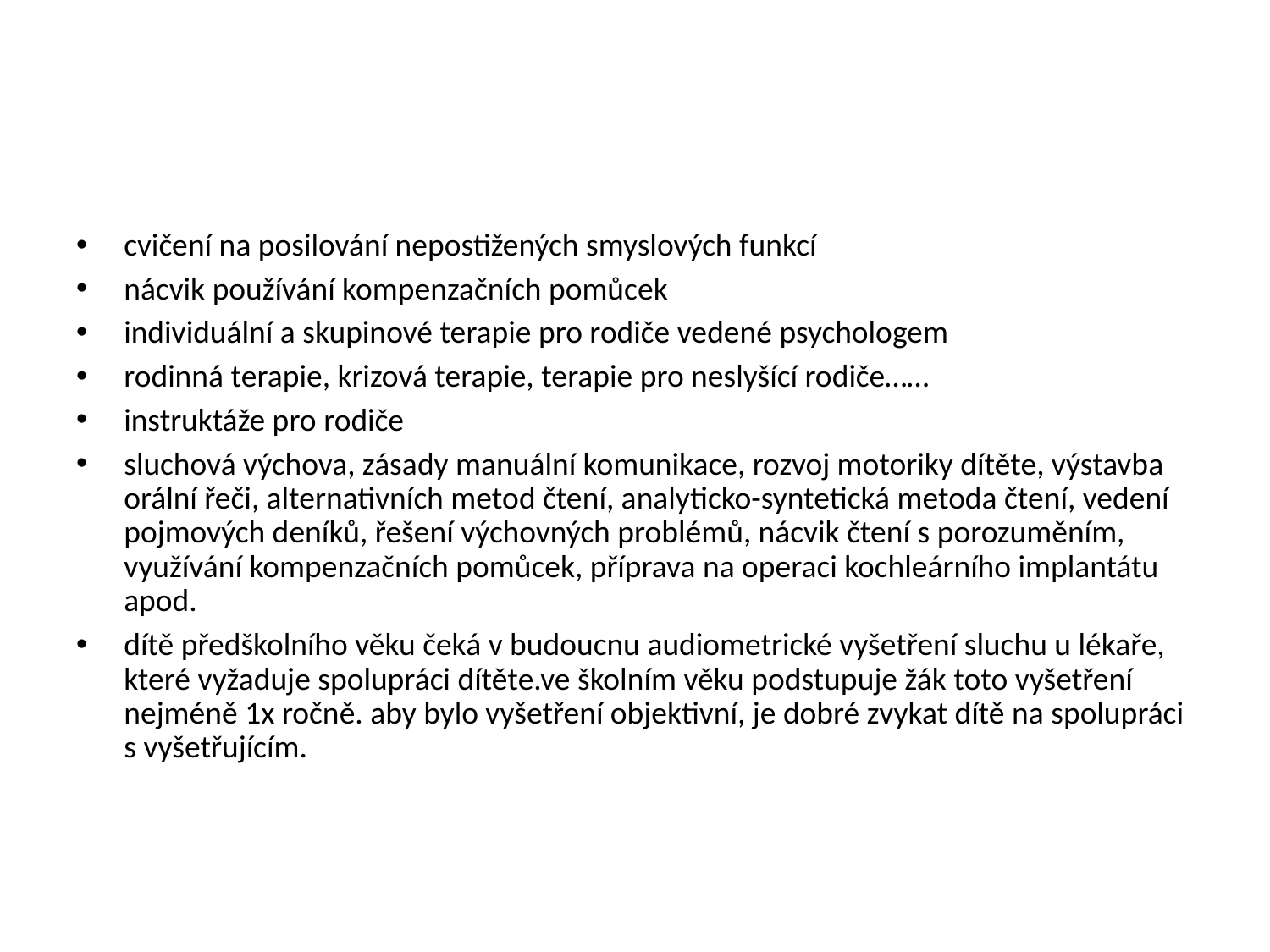

#
cvičení na posilování nepostižených smyslových funkcí
nácvik používání kompenzačních pomůcek
individuální a skupinové terapie pro rodiče vedené psychologem
rodinná terapie, krizová terapie, terapie pro neslyšící rodiče……
instruktáže pro rodiče
sluchová výchova, zásady manuální komunikace, rozvoj motoriky dítěte, výstavba orální řeči, alternativních metod čtení, analyticko-syntetická metoda čtení, vedení pojmových deníků, řešení výchovných problémů, nácvik čtení s porozuměním, využívání kompenzačních pomůcek, příprava na operaci kochleárního implantátu apod.
dítě předškolního věku čeká v budoucnu audiometrické vyšetření sluchu u lékaře, které vyžaduje spolupráci dítěte.ve školním věku podstupuje žák toto vyšetření nejméně 1x ročně. aby bylo vyšetření objektivní, je dobré zvykat dítě na spolupráci s vyšetřujícím.